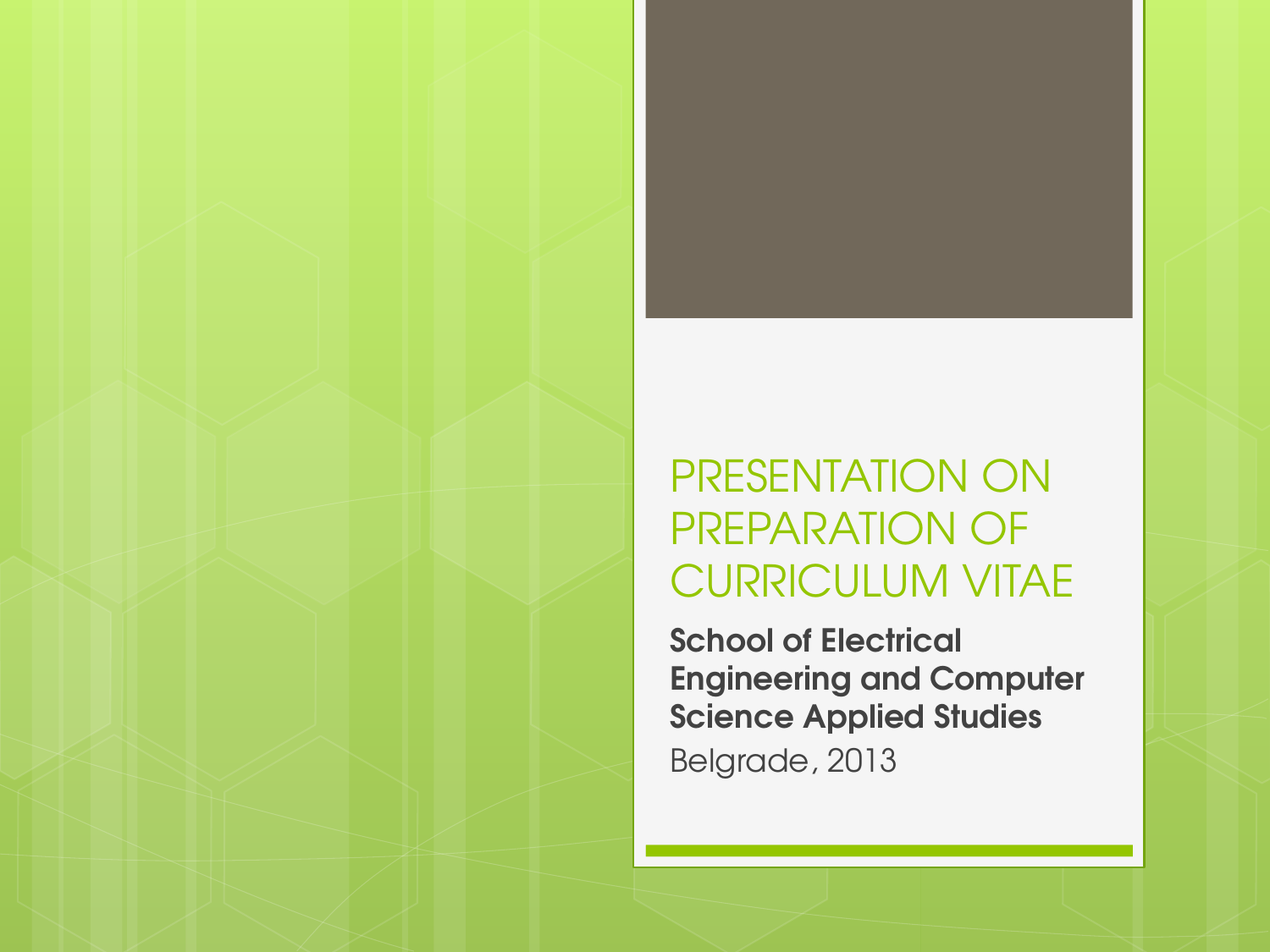

# PRESENTATION ON PREPARATION OF CURRICULUM VITAE
School of Electrical Engineering and Computer Science Applied Studies
Belgrade, 2013